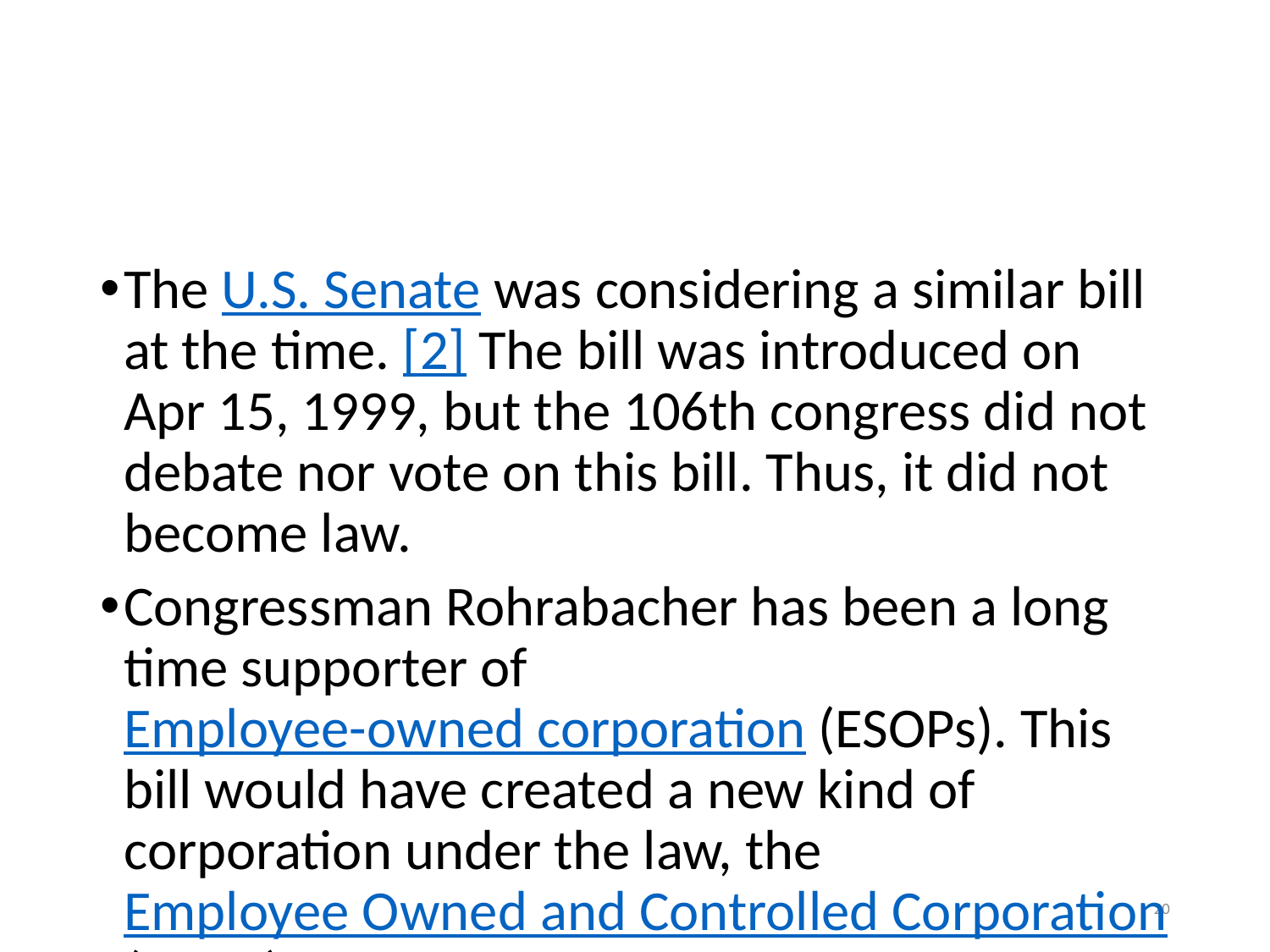

#
The U.S. Senate was considering a similar bill at the time. [2] The bill was introduced on Apr 15, 1999, but the 106th congress did not debate nor vote on this bill. Thus, it did not become law.
Congressman Rohrabacher has been a long time supporter of Employee-owned corporation (ESOPs). This bill would have created a new kind of corporation under the law, the Employee Owned and Controlled Corporation (EOCC).
--Wikipedia

20